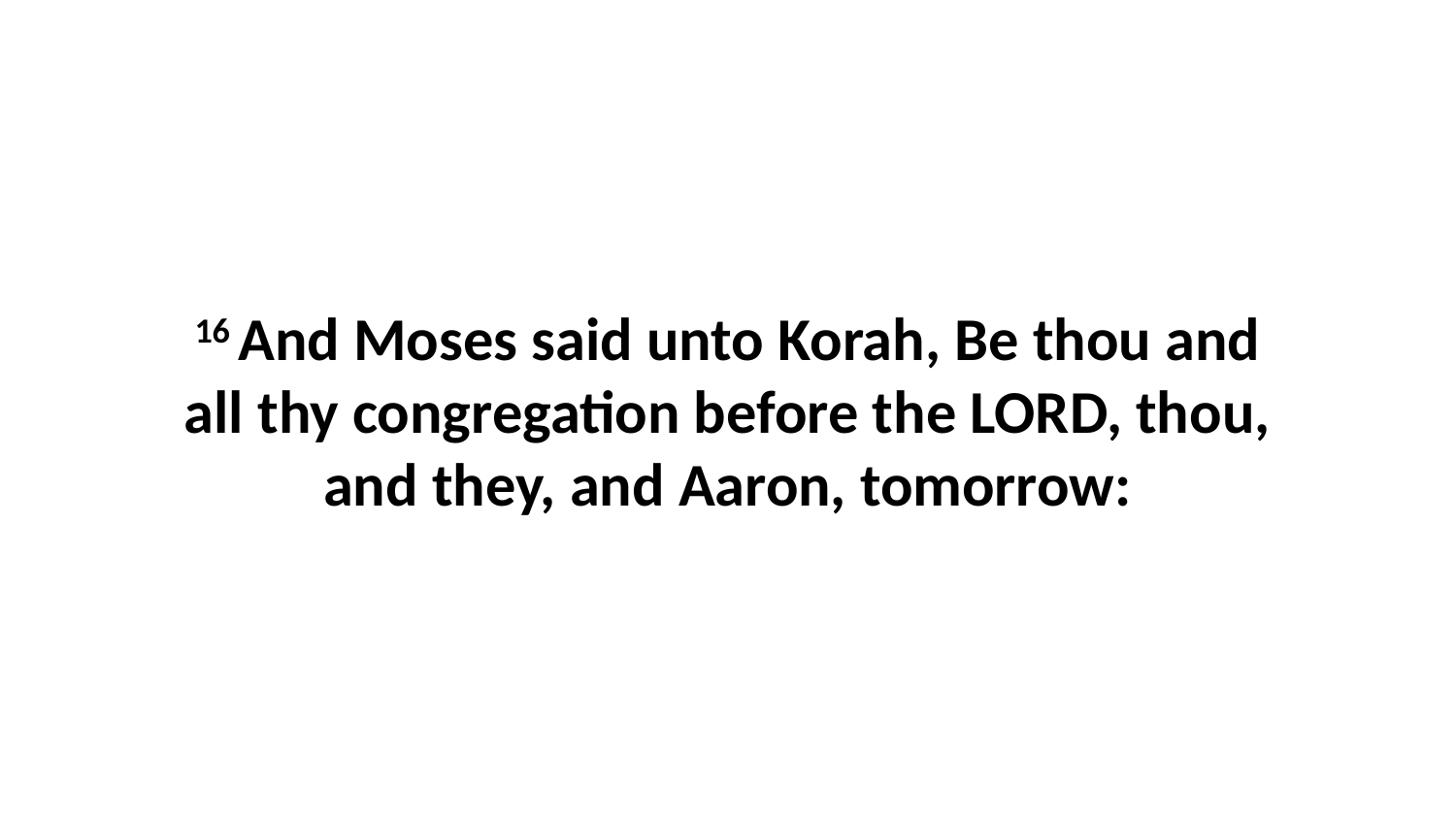

16 And Moses said unto Korah, Be thou and all thy congregation before the LORD, thou, and they, and Aaron, tomorrow: